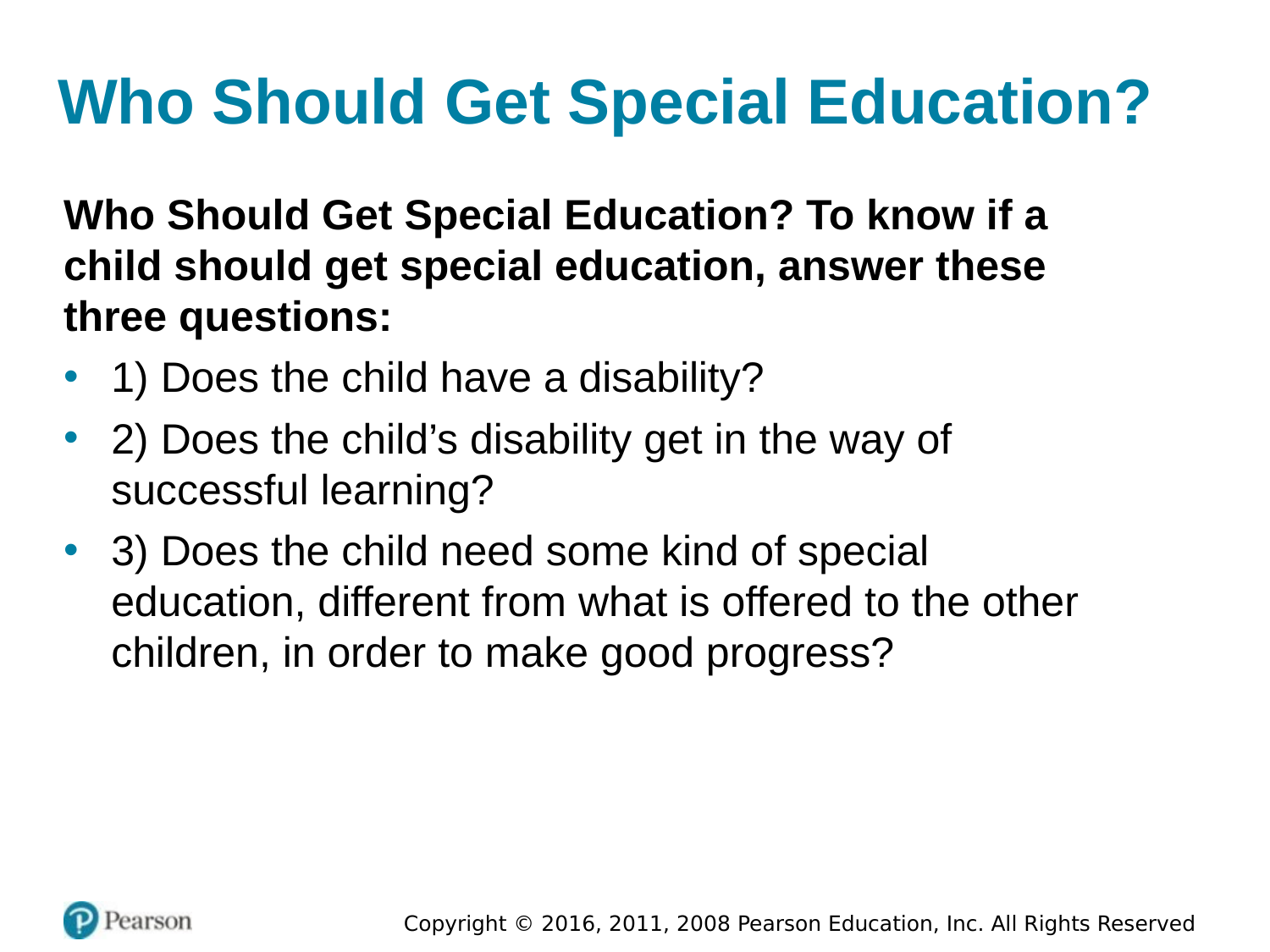

# Who Should Get Special Education?
Who Should Get Special Education? To know if a child should get special education, answer these three questions:
1) Does the child have a disability?
2) Does the child’s disability get in the way of successful learning?
3) Does the child need some kind of special education, different from what is offered to the other children, in order to make good progress?